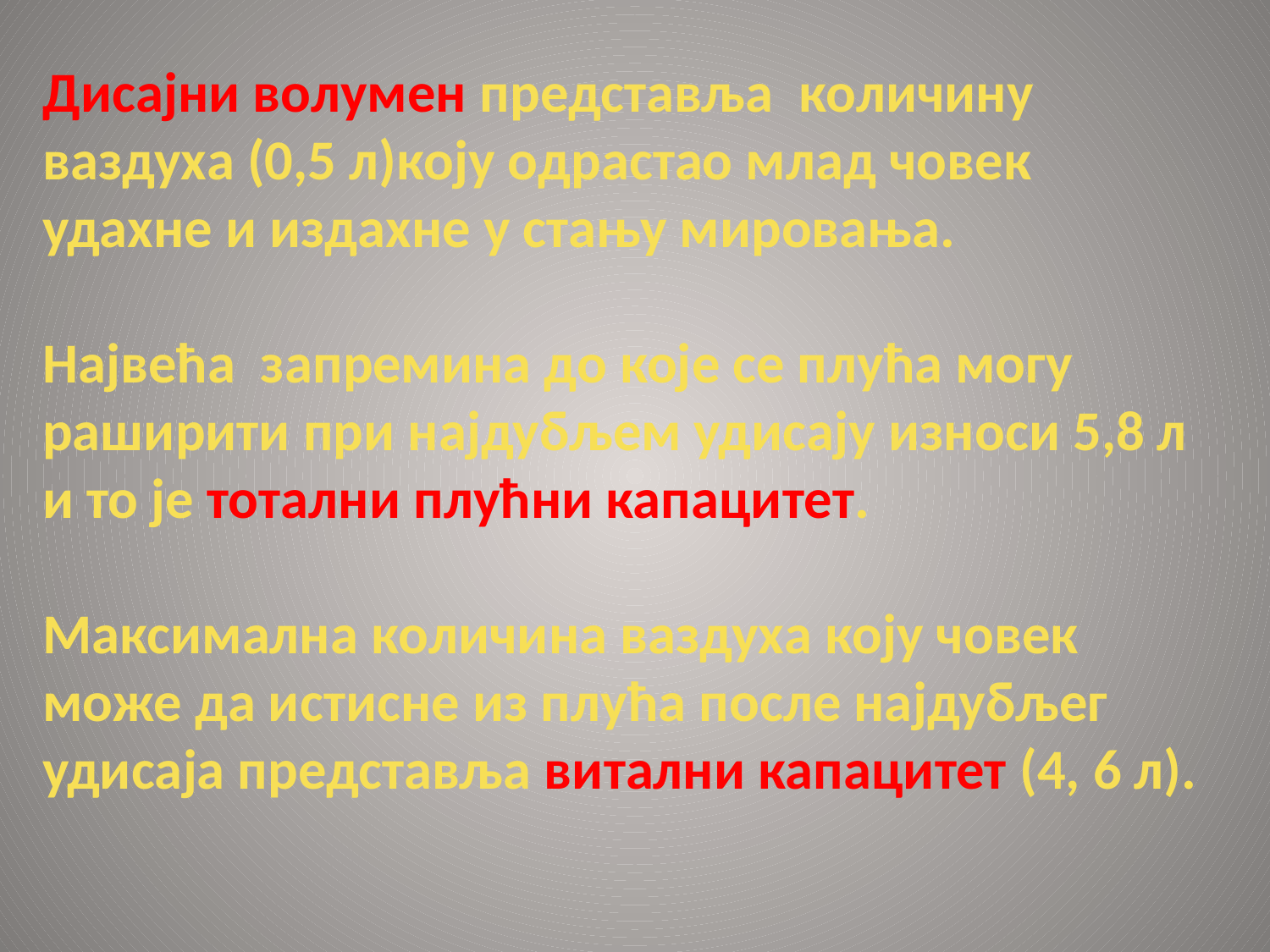

Дисајни волумен представља  количину ваздуха (0,5 л)коју одрастао млад човек удахне и издахне у стању мировања.

Највећа  запремина до које се плућа могу раширити при најдубљем удисају износи 5,8 л и то је тотални плућни капацитет.

Максимална количина ваздуха коју човек може да истисне из плућа после најдубљег удисаја представља витални капацитет (4, 6 л).